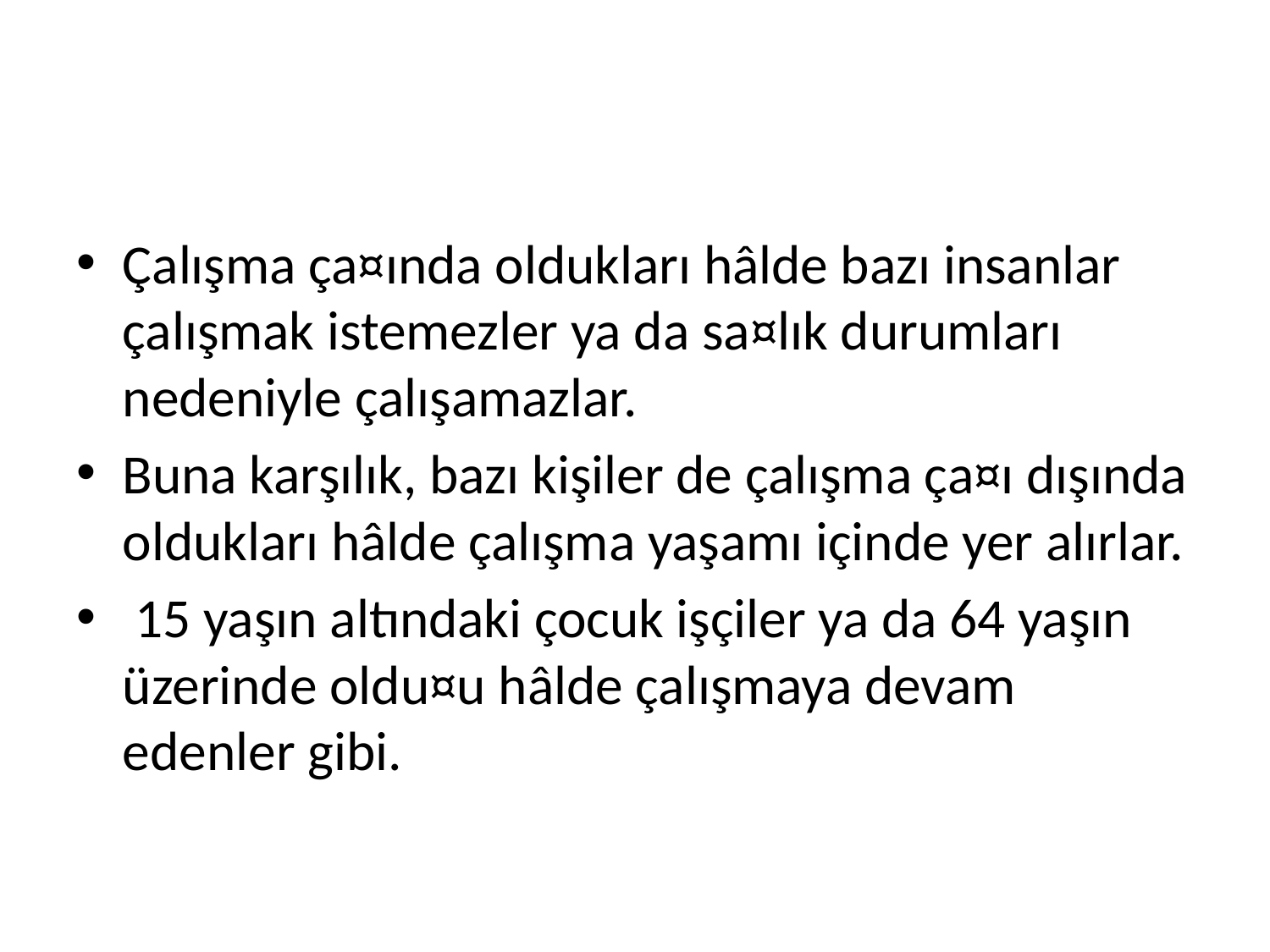

#
Çalışma ça¤ında oldukları hâlde bazı insanlar çalışmak istemezler ya da sa¤lık durumları nedeniyle çalışamazlar.
Buna karşılık, bazı kişiler de çalışma ça¤ı dışında oldukları hâlde çalışma yaşamı içinde yer alırlar.
 15 yaşın altındaki çocuk işçiler ya da 64 yaşın üzerinde oldu¤u hâlde çalışmaya devam edenler gibi.